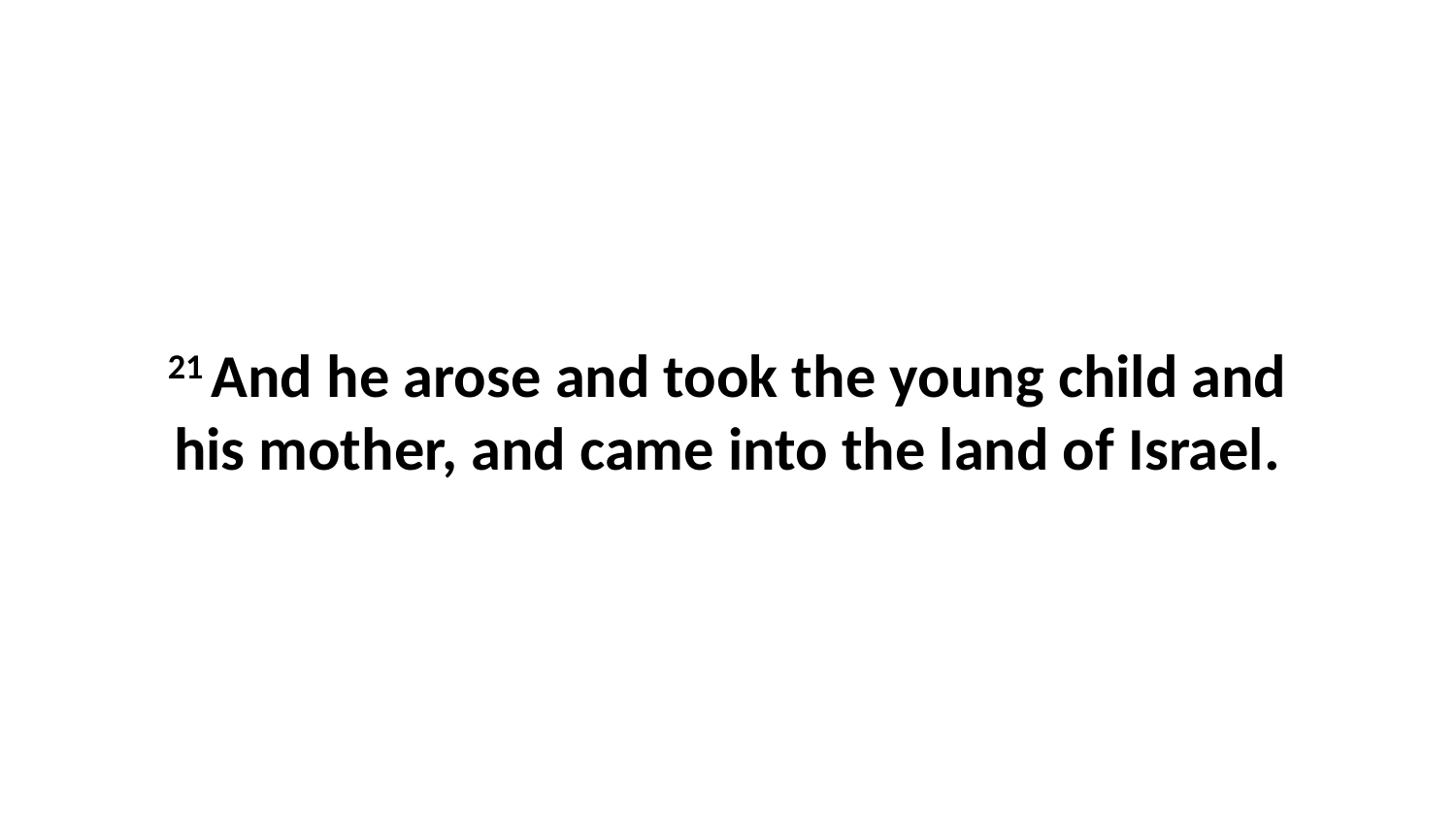

21 And he arose and took the young child and his mother, and came into the land of Israel.